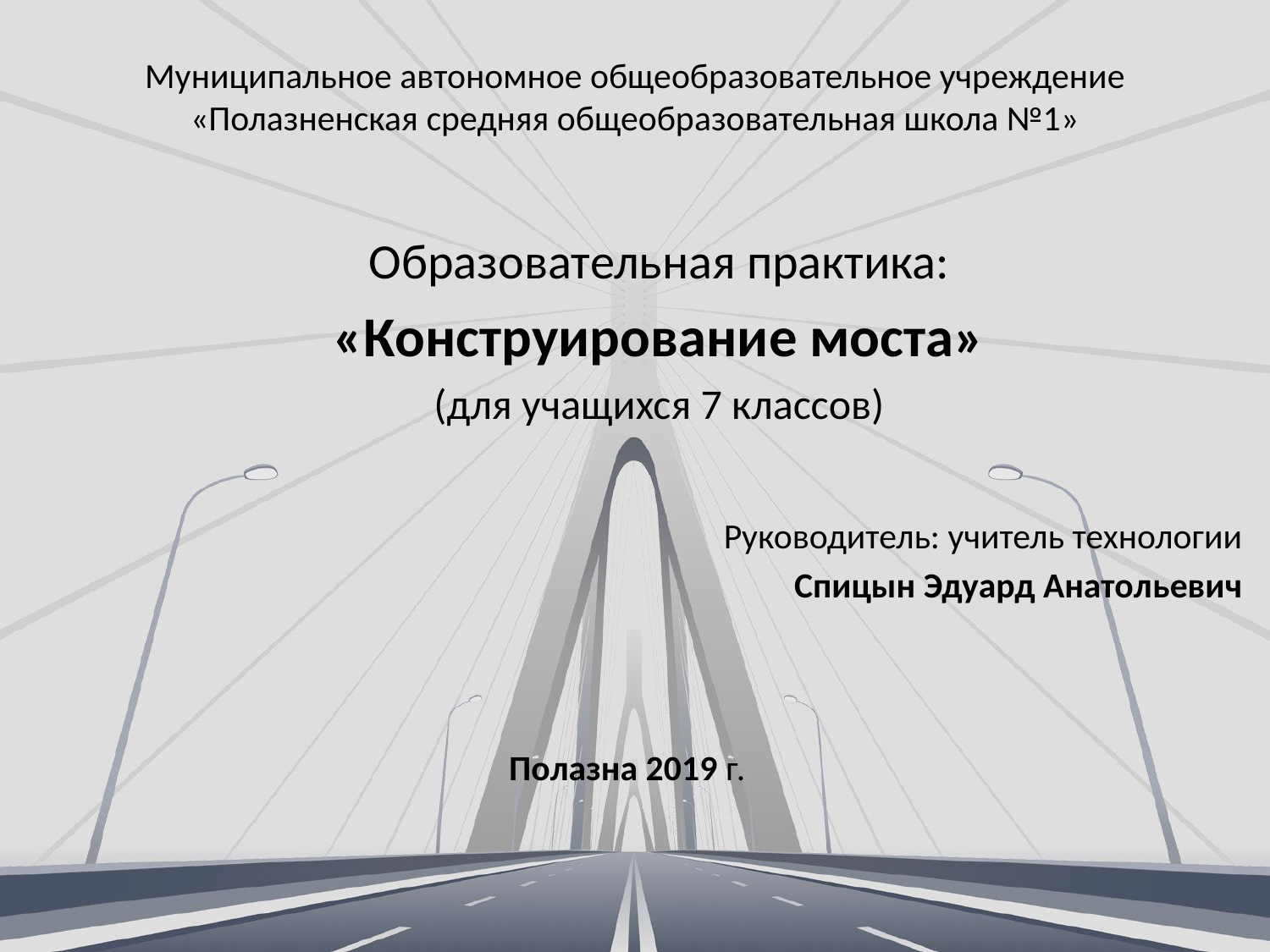

# Муниципальное автономное общеобразовательное учреждение «Полазненская средняя общеобразовательная школа №1»
Образовательная практика:
«Конструирование моста»
(для учащихся 7 классов)

Руководитель: учитель технологии
Спицын Эдуард Анатольевич

Полазна 2019 г.